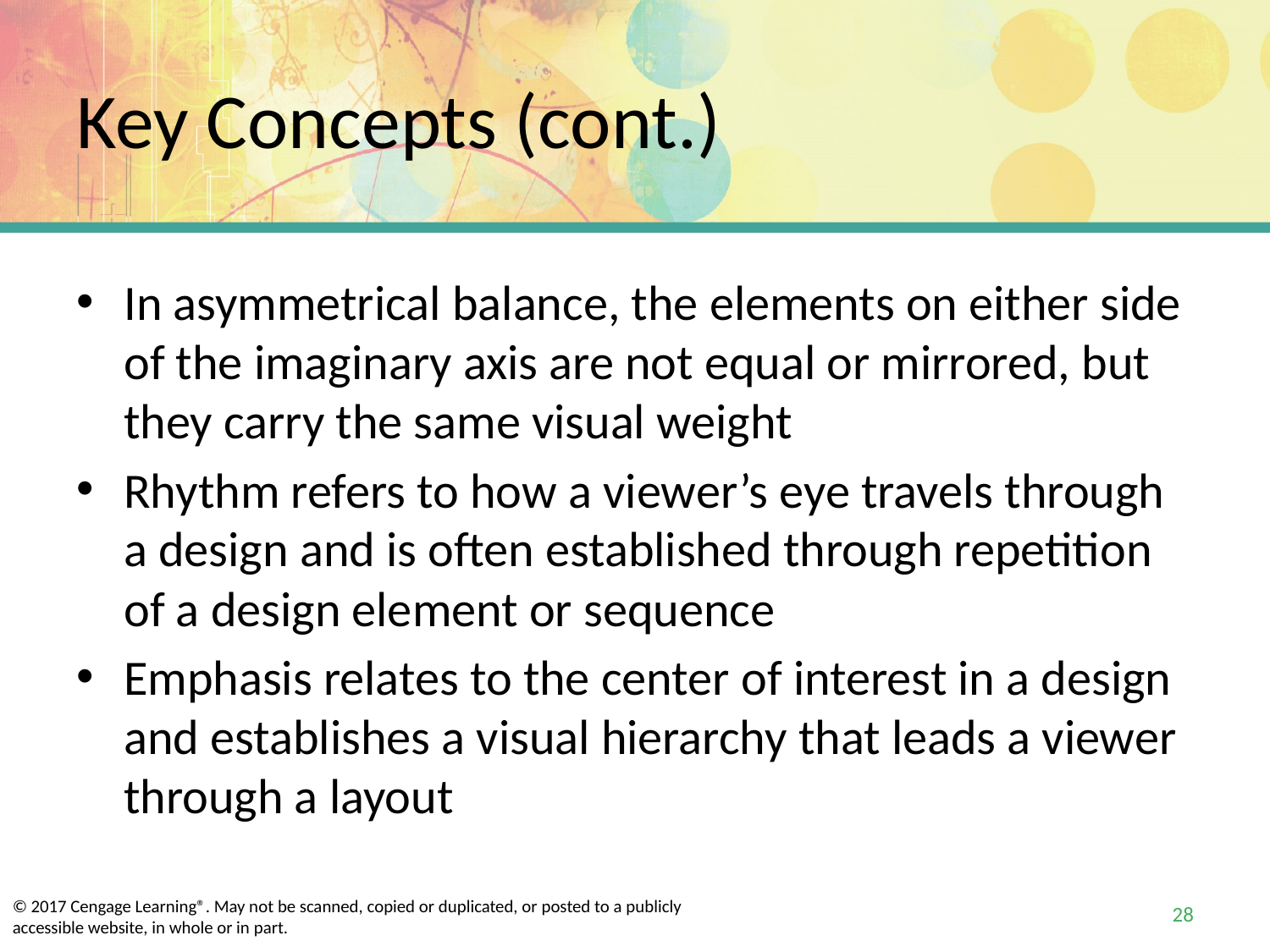

# Key Concepts (cont.)
In asymmetrical balance, the elements on either side of the imaginary axis are not equal or mirrored, but they carry the same visual weight
Rhythm refers to how a viewer’s eye travels through a design and is often established through repetition of a design element or sequence
Emphasis relates to the center of interest in a design and establishes a visual hierarchy that leads a viewer through a layout
28